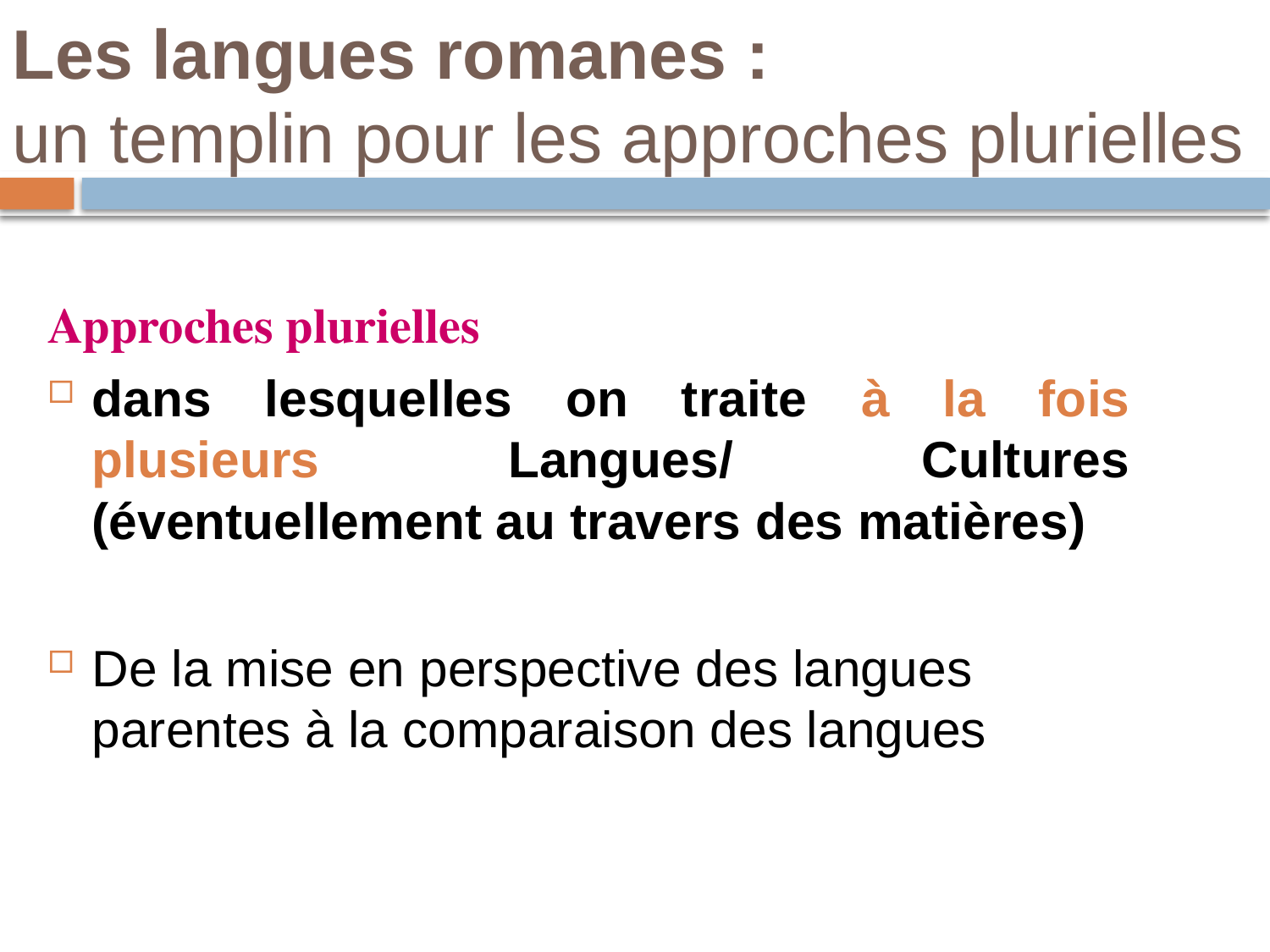

# Les langues romanes : un templin pour les approches plurielles

Approches plurielles
dans lesquelles on traite à la fois plusieurs Langues/ Cultures (éventuellement au travers des matières)

De la mise en perspective des langues parentes à la comparaison des langues